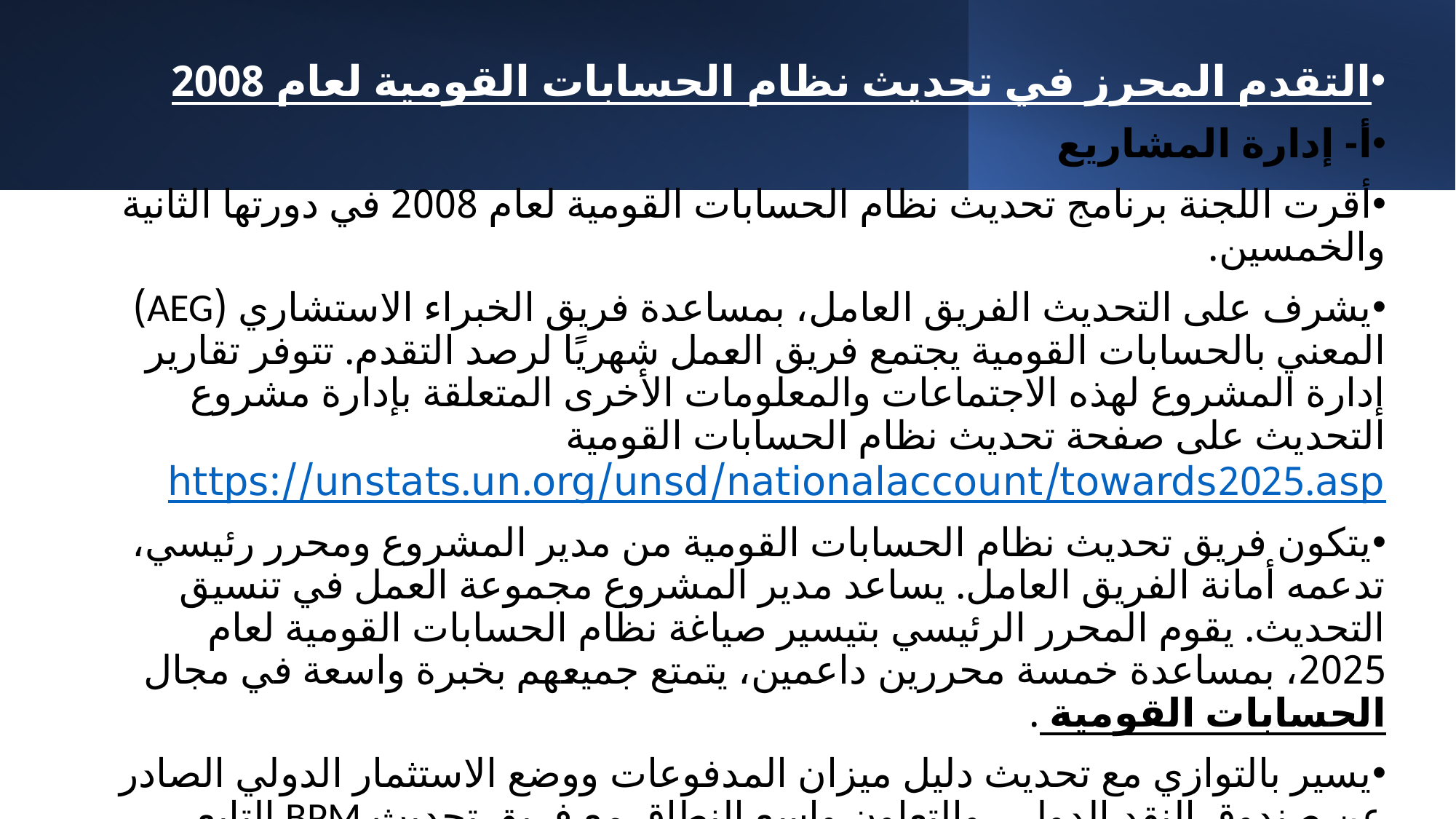

التقدم المحرز في تحديث نظام الحسابات القومية لعام 2008
أ- إدارة المشاريع
أقرت اللجنة برنامج تحديث نظام الحسابات القومية لعام 2008 في دورتها الثانية والخمسين.
يشرف على التحديث الفريق العامل، بمساعدة فريق الخبراء الاستشاري (AEG) المعني بالحسابات القومية يجتمع فريق العمل شهريًا لرصد التقدم. تتوفر تقارير إدارة المشروع لهذه الاجتماعات والمعلومات الأخرى المتعلقة بإدارة مشروع التحديث على صفحة تحديث نظام الحسابات القومية https://unstats.un.org/unsd/nationalaccount/towards2025.asp
يتكون فريق تحديث نظام الحسابات القومية من مدير المشروع ومحرر رئيسي، تدعمه أمانة الفريق العامل. يساعد مدير المشروع مجموعة العمل في تنسيق التحديث. يقوم المحرر الرئيسي بتيسير صياغة نظام الحسابات القومية لعام 2025، بمساعدة خمسة محررين داعمين، يتمتع جميعهم بخبرة واسعة في مجال الحسابات القومية .
يسير بالتوازي مع تحديث دليل ميزان المدفوعات ووضع الاستثمار الدولي الصادر عن صندوق النقد الدولي. والتعاون واسع النطاق مع فريق تحديث BPM التابع لصندوق النقد الدولي